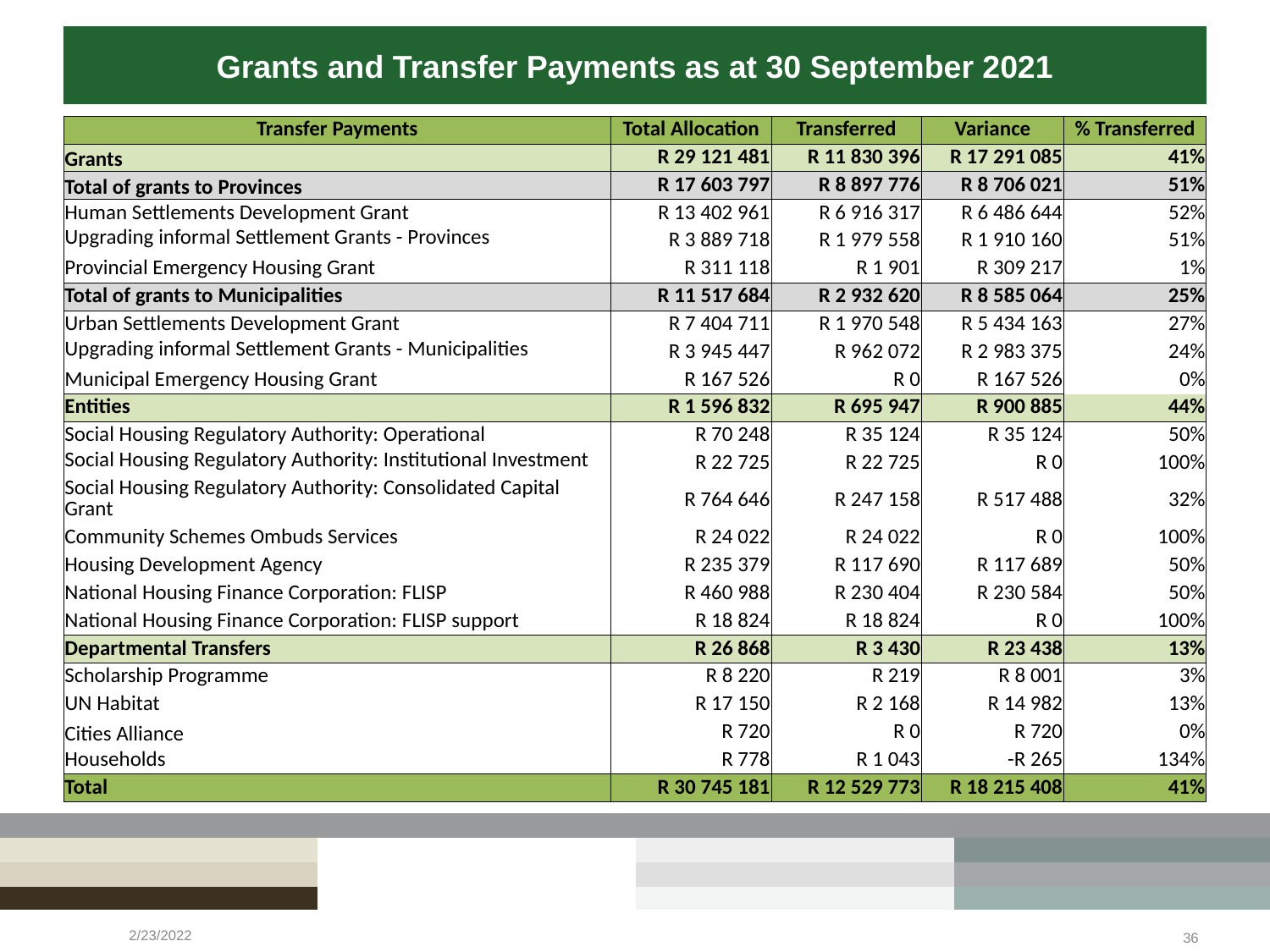

Grants and Transfer Payments as at 30 September 2021
#
| Transfer Payments | Total Allocation | Transferred | Variance | % Transferred |
| --- | --- | --- | --- | --- |
| Grants | R 29 121 481 | R 11 830 396 | R 17 291 085 | 41% |
| Total of grants to Provinces | R 17 603 797 | R 8 897 776 | R 8 706 021 | 51% |
| Human Settlements Development Grant | R 13 402 961 | R 6 916 317 | R 6 486 644 | 52% |
| Upgrading informal Settlement Grants - Provinces | R 3 889 718 | R 1 979 558 | R 1 910 160 | 51% |
| Provincial Emergency Housing Grant | R 311 118 | R 1 901 | R 309 217 | 1% |
| Total of grants to Municipalities | R 11 517 684 | R 2 932 620 | R 8 585 064 | 25% |
| Urban Settlements Development Grant | R 7 404 711 | R 1 970 548 | R 5 434 163 | 27% |
| Upgrading informal Settlement Grants - Municipalities | R 3 945 447 | R 962 072 | R 2 983 375 | 24% |
| Municipal Emergency Housing Grant | R 167 526 | R 0 | R 167 526 | 0% |
| Entities | R 1 596 832 | R 695 947 | R 900 885 | 44% |
| Social Housing Regulatory Authority: Operational | R 70 248 | R 35 124 | R 35 124 | 50% |
| Social Housing Regulatory Authority: Institutional Investment | R 22 725 | R 22 725 | R 0 | 100% |
| Social Housing Regulatory Authority: Consolidated Capital Grant | R 764 646 | R 247 158 | R 517 488 | 32% |
| Community Schemes Ombuds Services | R 24 022 | R 24 022 | R 0 | 100% |
| Housing Development Agency | R 235 379 | R 117 690 | R 117 689 | 50% |
| National Housing Finance Corporation: FLISP | R 460 988 | R 230 404 | R 230 584 | 50% |
| National Housing Finance Corporation: FLISP support | R 18 824 | R 18 824 | R 0 | 100% |
| Departmental Transfers | R 26 868 | R 3 430 | R 23 438 | 13% |
| Scholarship Programme | R 8 220 | R 219 | R 8 001 | 3% |
| UN Habitat | R 17 150 | R 2 168 | R 14 982 | 13% |
| Cities Alliance | R 720 | R 0 | R 720 | 0% |
| Households | R 778 | R 1 043 | -R 265 | 134% |
| Total | R 30 745 181 | R 12 529 773 | R 18 215 408 | 41% |
2/23/2022

36